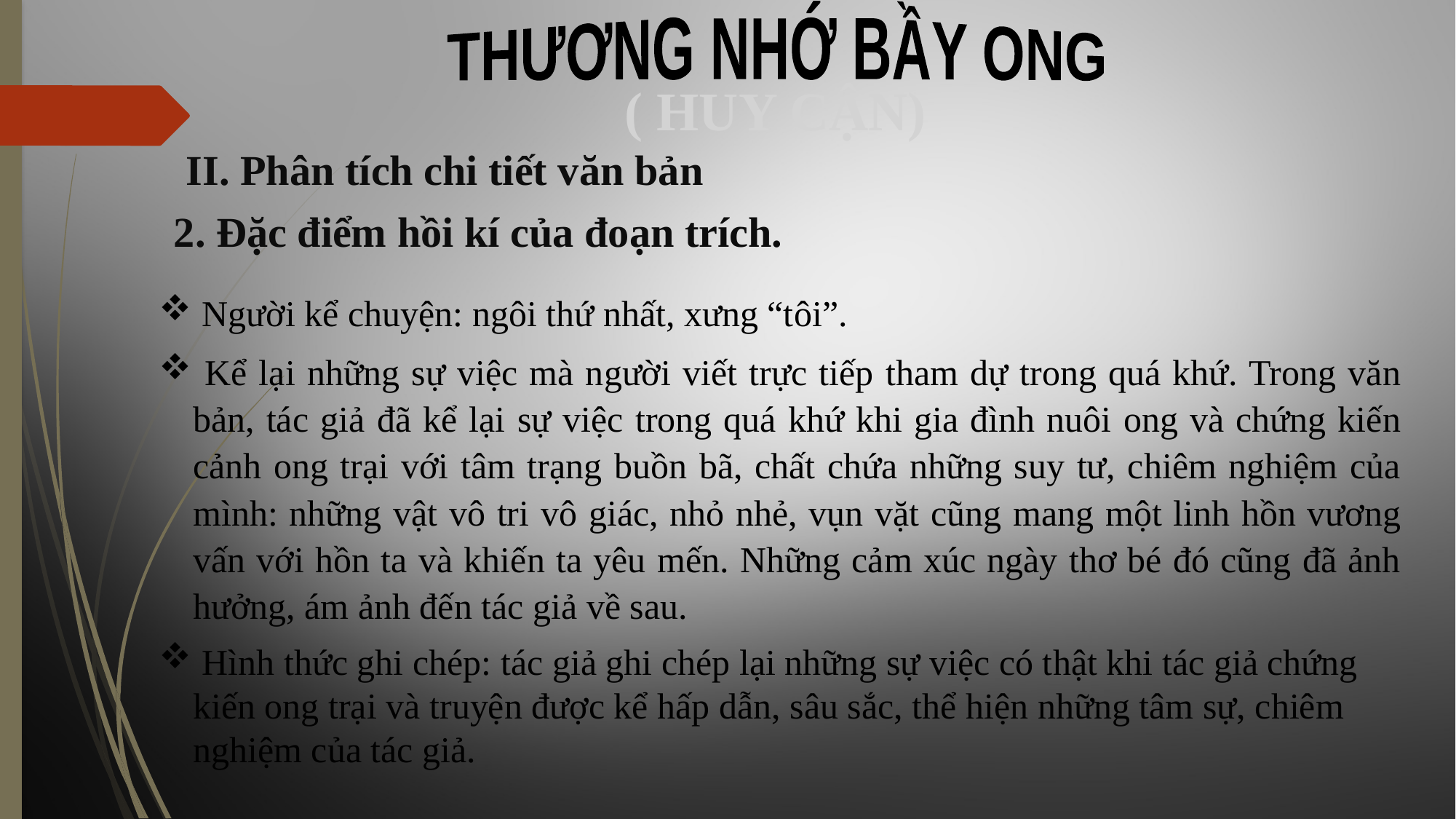

THƯƠNG NHỚ BẦY ONG

( HUY CẬN)
 II. Phân tích chi tiết văn bản
2. Đặc điểm hồi kí của đoạn trích.
 Người kể chuyện: ngôi thứ nhất, xưng “tôi”.
 Kể lại những sự việc mà người viết trực tiếp tham dự trong quá khứ. Trong văn bản, tác giả đã kể lại sự việc trong quá khứ khi gia đình nuôi ong và chứng kiến cảnh ong trại với tâm trạng buồn bã, chất chứa những suy tư, chiêm nghiệm của mình: những vật vô tri vô giác, nhỏ nhẻ, vụn vặt cũng mang một linh hồn vương vấn với hồn ta và khiến ta yêu mến. Những cảm xúc ngày thơ bé đó cũng đã ảnh hưởng, ám ảnh đến tác giả về sau.
 Hình thức ghi chép: tác giả ghi chép lại những sự việc có thật khi tác giả chứng kiến ong trại và truyện được kể hấp dẫn, sâu sắc, thể hiện những tâm sự, chiêm nghiệm của tác giả.